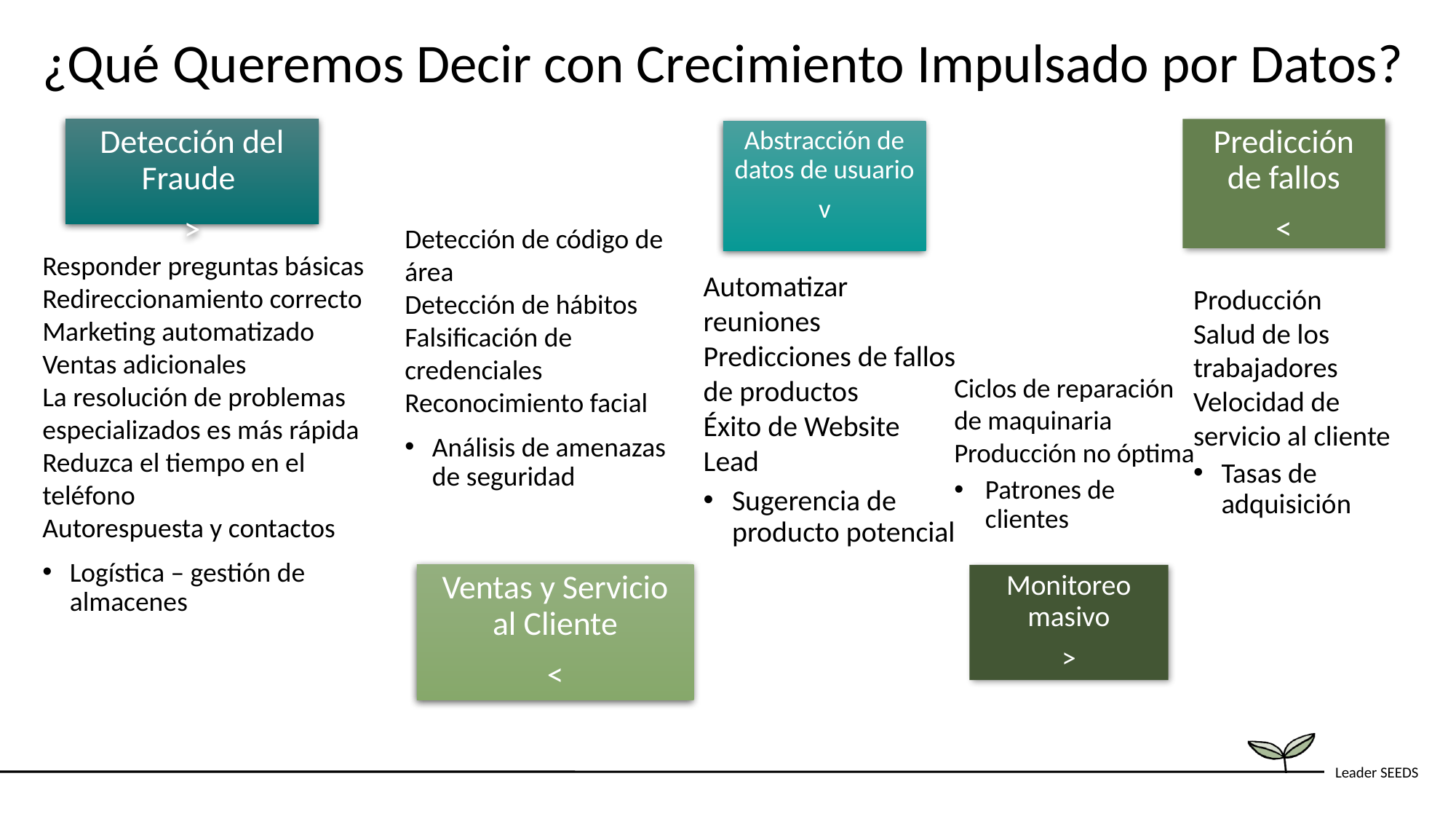

¿Qué Queremos Decir con Crecimiento Impulsado por Datos?

Predicción de fallos
<
Detección del Fraude
>
Abstracción de datos de usuario
v

Detección de código de área
Detección de hábitos
Falsificación de credenciales
Reconocimiento facial
Análisis de amenazas de seguridad
Responder preguntas básicas
Redireccionamiento correcto
Marketing automatizado
Ventas adicionales
La resolución de problemas especializados es más rápida
Reduzca el tiempo en el teléfono
Autorespuesta y contactos
Logística – gestión de almacenes
Automatizar reuniones
Predicciones de fallos de productos
Éxito de Website Lead
Sugerencia de producto potencial
Producción
Salud de los trabajadores
Velocidad de servicio al cliente
Tasas de adquisición
Ciclos de reparación de maquinaria
Producción no óptima
Patrones de clientes
Ventas y Servicio al Cliente
<
Monitoreo masivo
>